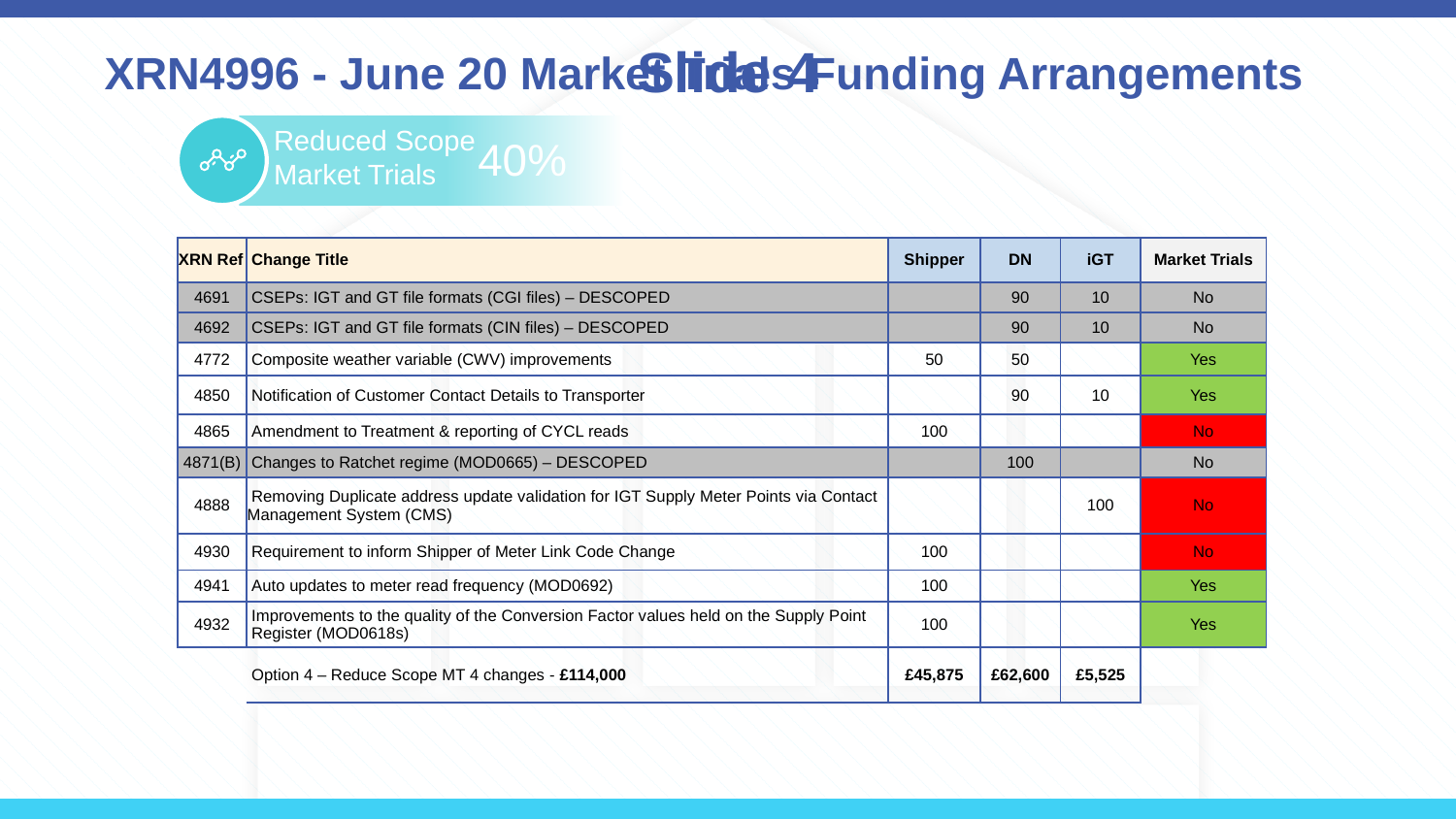

# Slide 4
XRN4996 - June 20 Market Trials Funding Arrangements

Option 1
Full Scale
Reduced Scope Market Trials
40%

| XRN Ref | Change Title | Shipper | DN | iGT | Market Trials |
| --- | --- | --- | --- | --- | --- |
| 4691 | CSEPs: IGT and GT file formats (CGI files) – DESCOPED |  | 90 | 10 | No |
| 4692 | CSEPs: IGT and GT file formats (CIN files) – DESCOPED |  | 90 | 10 | No |
| 4772 | Composite weather variable (CWV) improvements | 50 | 50 |  | Yes |
| 4850 | Notification of Customer Contact Details to Transporter |  | 90 | 10 | Yes |
| 4865 | Amendment to Treatment & reporting of CYCL reads | 100 |  |  | No |
| 4871(B) | Changes to Ratchet regime (MOD0665) – DESCOPED |  | 100 |  | No |
| 4888 | Removing Duplicate address update validation for IGT Supply Meter Points via Contact Management System (CMS) |  |  | 100 | No |
| 4930 | Requirement to inform Shipper of Meter Link Code Change | 100 |  |  | No |
| 4941 | Auto updates to meter read frequency (MOD0692) | 100 |  |  | Yes |
| 4932 | Improvements to the quality of the Conversion Factor values held on the Supply Point Register (MOD0618s) | 100 |  |  | Yes |
|  | Option 4 – Reduce Scope MT 4 changes - £114,000 | £45,875 | £62,600 | £5,525 |  |